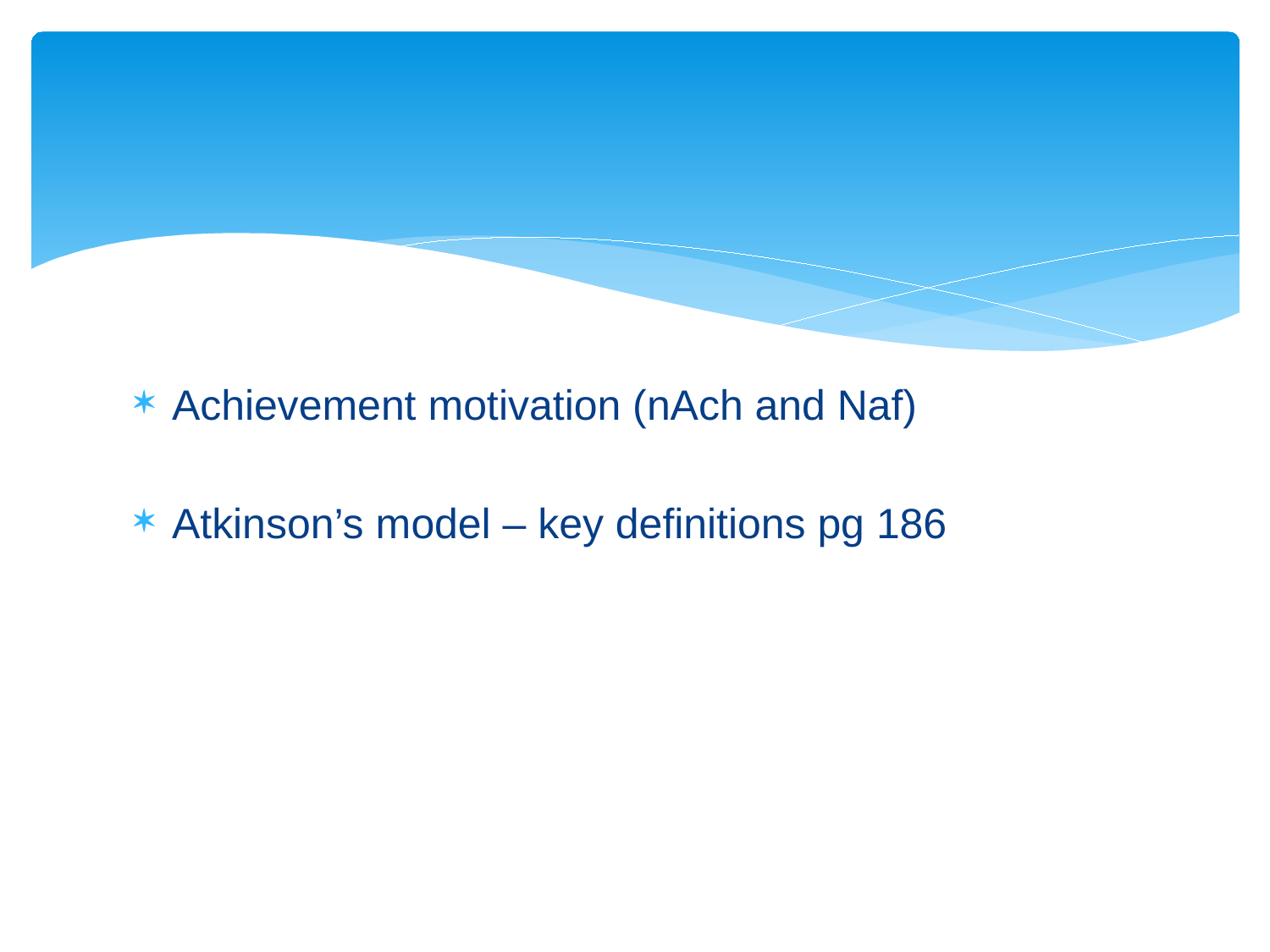

#
Achievement motivation (nAch and Naf)

Atkinson’s model – key definitions pg 186